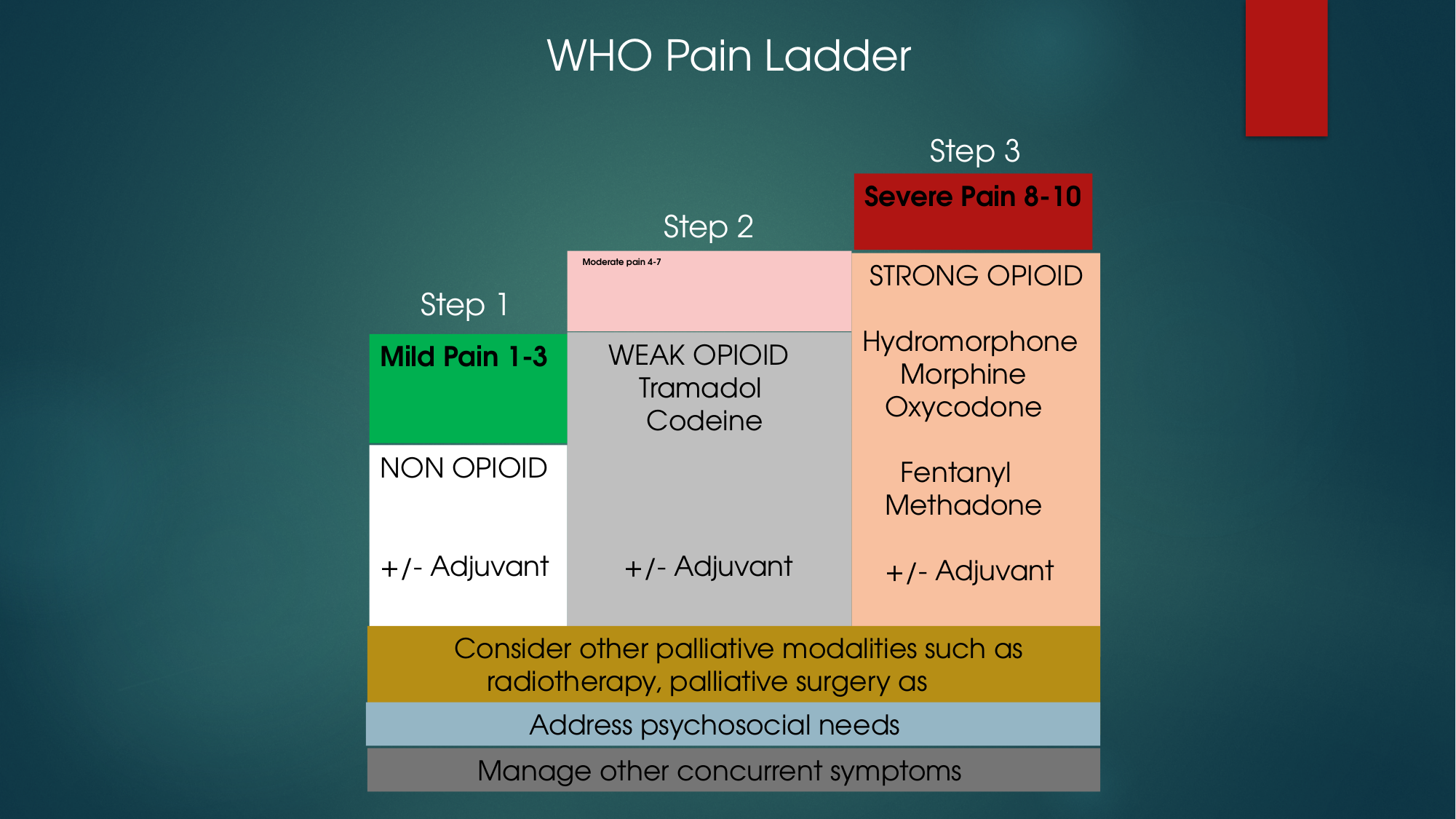

WHO Pain Ladder
Step 3
Severe Pain 8-10

Step 2
  Moderate pain 4-7
 STRONG OPIOID

Hydromorphone
     Morphine
   Oxycodone

     Fentanyl
   Methadone

   +/- Adjuvant

Step 1
    WEAK OPIOID
        Tramadol
         Codeine

      +/- Adjuvant

Mild Pain 1-3

  8-10
NON OPIOID

+/- Adjuvant

 4-7
 1-3
          Consider other palliative modalities such as    	radiotherapy, palliative surgery as appropriate
                    Address psychosocial needs
             Manage other concurrent symptoms